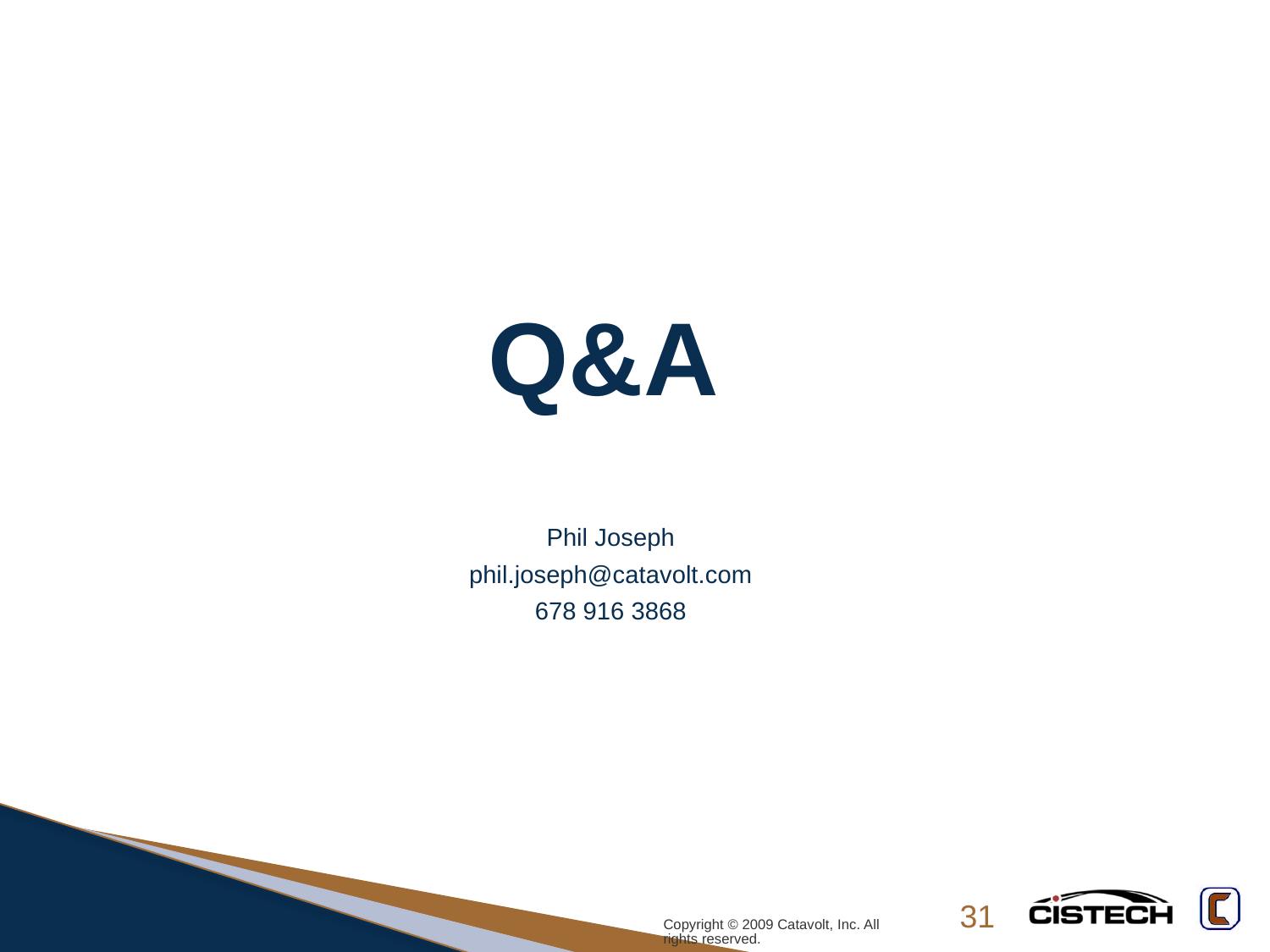

# Q&A
Phil Joseph
phil.joseph@catavolt.com
678 916 3868
Copyright © 2009 Catavolt, Inc. All rights reserved.
31